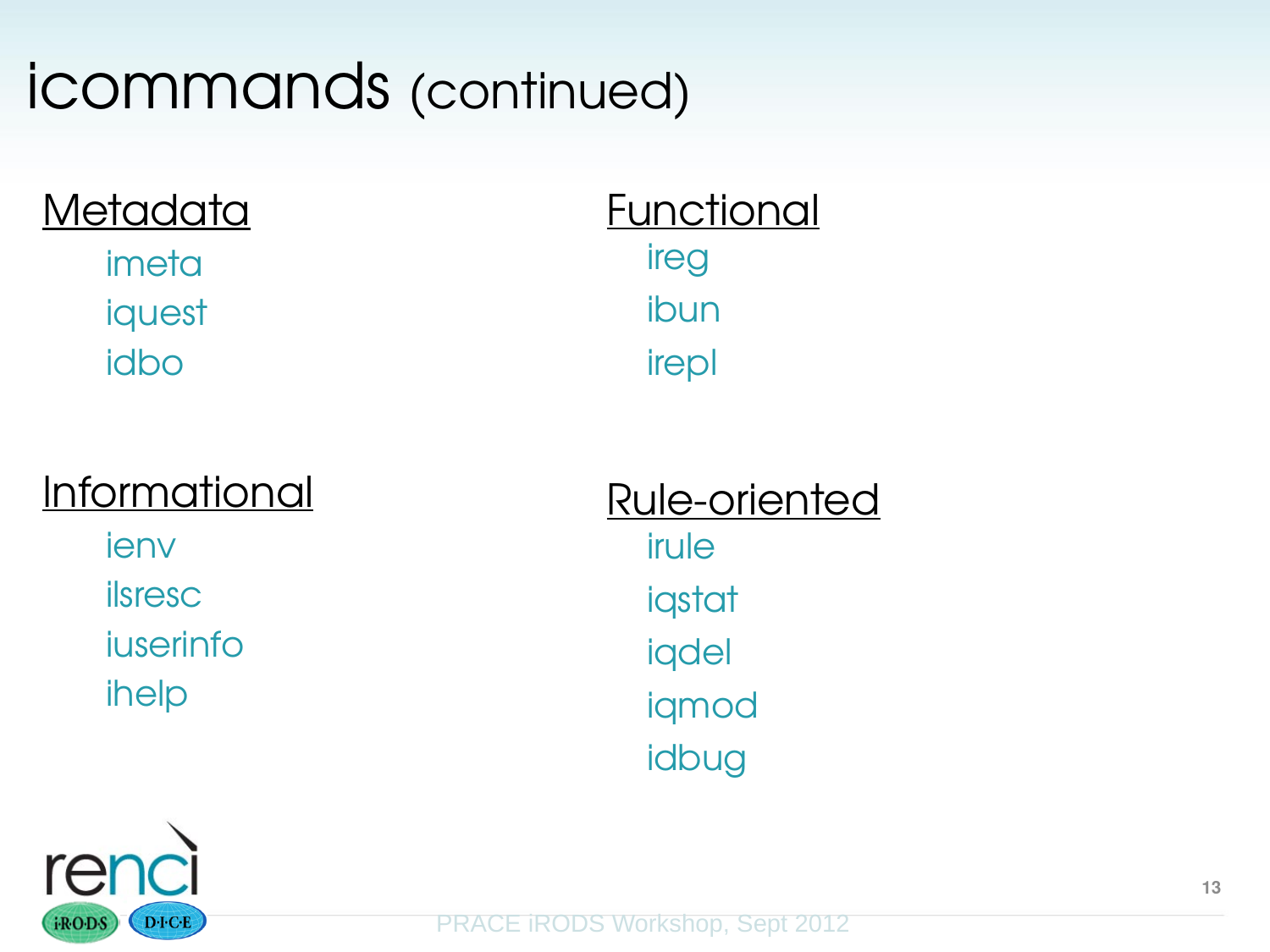

# icommands (continued)
Metadata
imeta
iquest
idbo
Informational
ienv
ilsresc
iuserinfo
ihelp

  Functional
ireg
ibun
irepl

  Rule-oriented
irule
iqstat
iqdel
iqmod
idbug

13
PRACE iRODS Workshop, Sept 2012